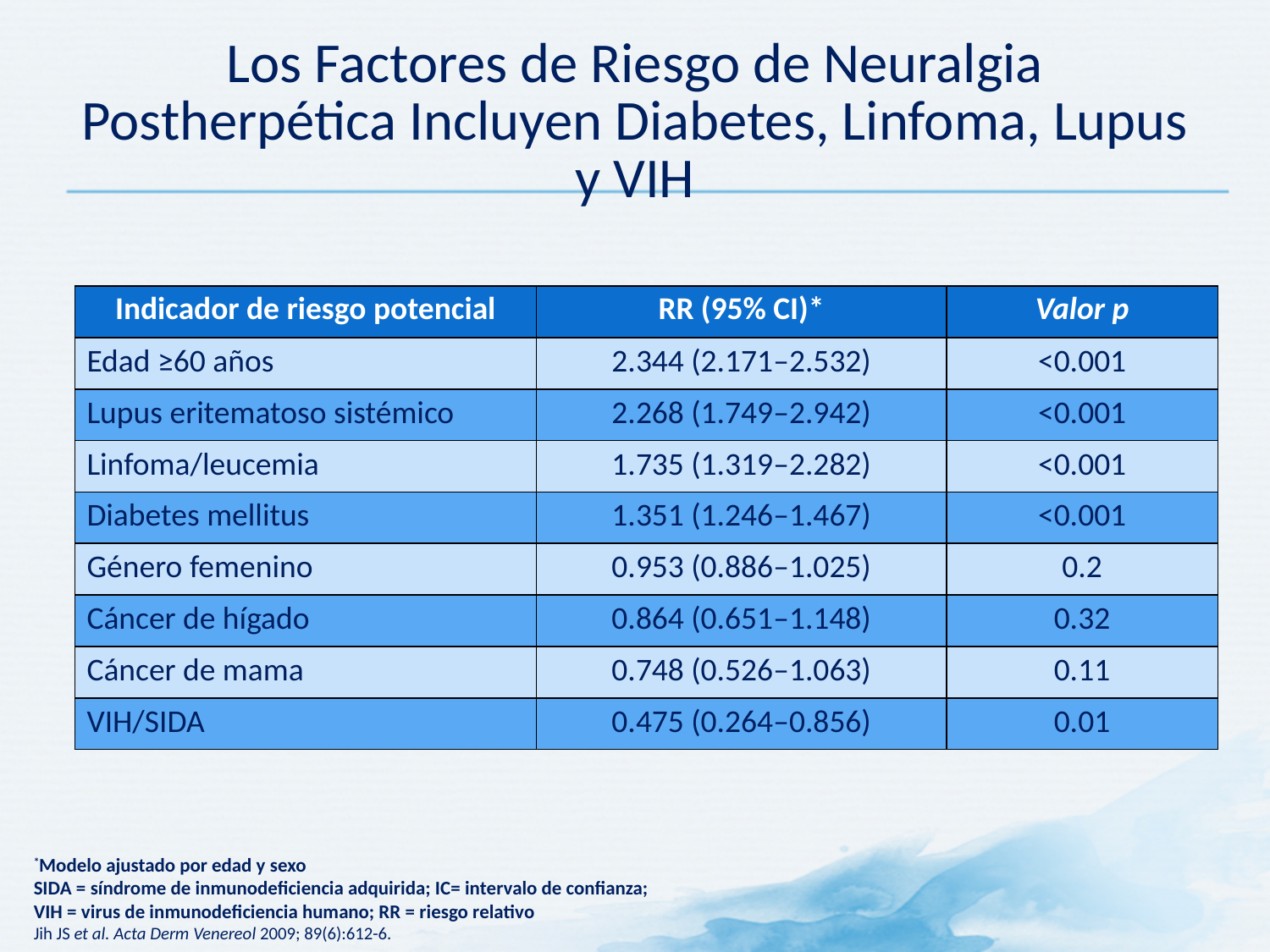

# Los Factores de Riesgo de Neuralgia Postherpética Incluyen Diabetes, Linfoma, Lupus y VIH
| Indicador de riesgo potencial | RR (95% CI)\* | Valor p |
| --- | --- | --- |
| Edad ≥60 años | 2.344 (2.171–2.532) | <0.001 |
| Lupus eritematoso sistémico | 2.268 (1.749–2.942) | <0.001 |
| Linfoma/leucemia | 1.735 (1.319–2.282) | <0.001 |
| Diabetes mellitus | 1.351 (1.246–1.467) | <0.001 |
| Género femenino | 0.953 (0.886–1.025) | 0.2 |
| Cáncer de hígado | 0.864 (0.651–1.148) | 0.32 |
| Cáncer de mama | 0.748 (0.526–1.063) | 0.11 |
| VIH/SIDA | 0.475 (0.264–0.856) | 0.01 |
*Modelo ajustado por edad y sexo
SIDA = síndrome de inmunodeficiencia adquirida; IC= intervalo de confianza;
VIH = virus de inmunodeficiencia humano; RR = riesgo relativo
Jih JS et al. Acta Derm Venereol 2009; 89(6):612-6.